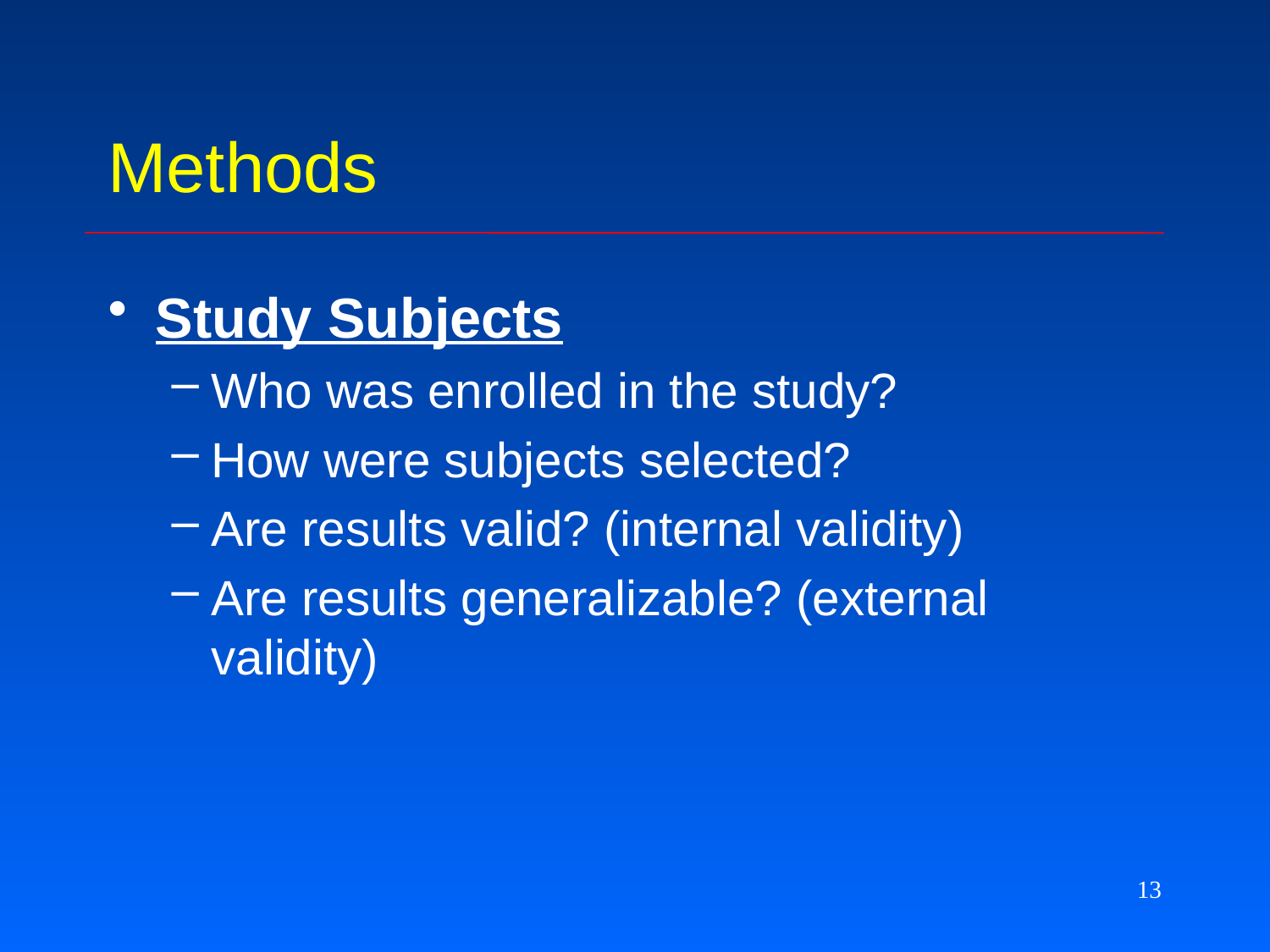

# Methods

Study Subjects
Who was enrolled in the study?
How were subjects selected?
Are results valid? (internal validity)
Are results generalizable? (external validity)
13